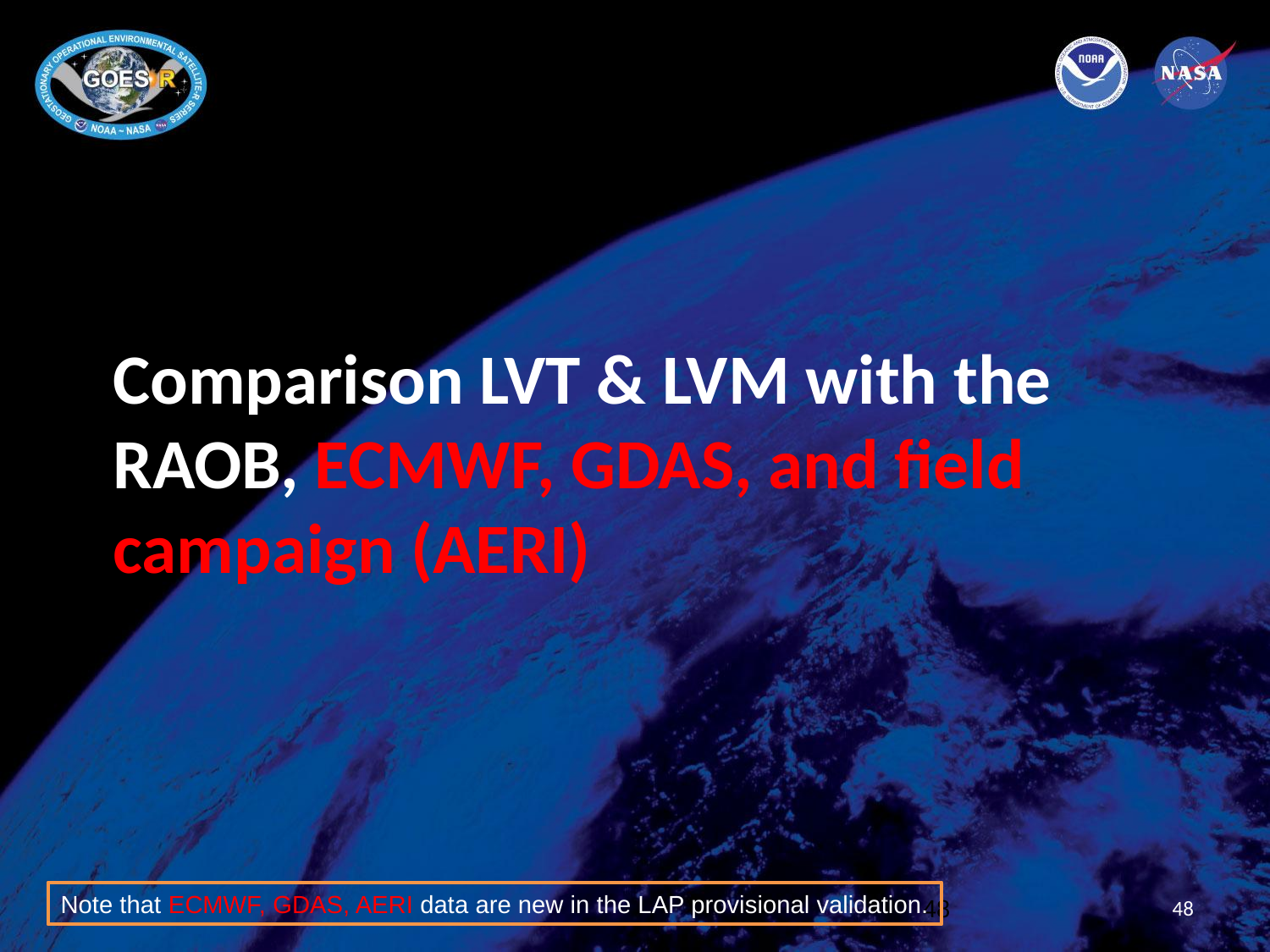

# Comparison LVT & LVM with the RAOB, ECMWF, GDAS, and field campaign (AERI)
Note that ECMWF, GDAS, AERI data are new in the LAP provisional validation.
48
48